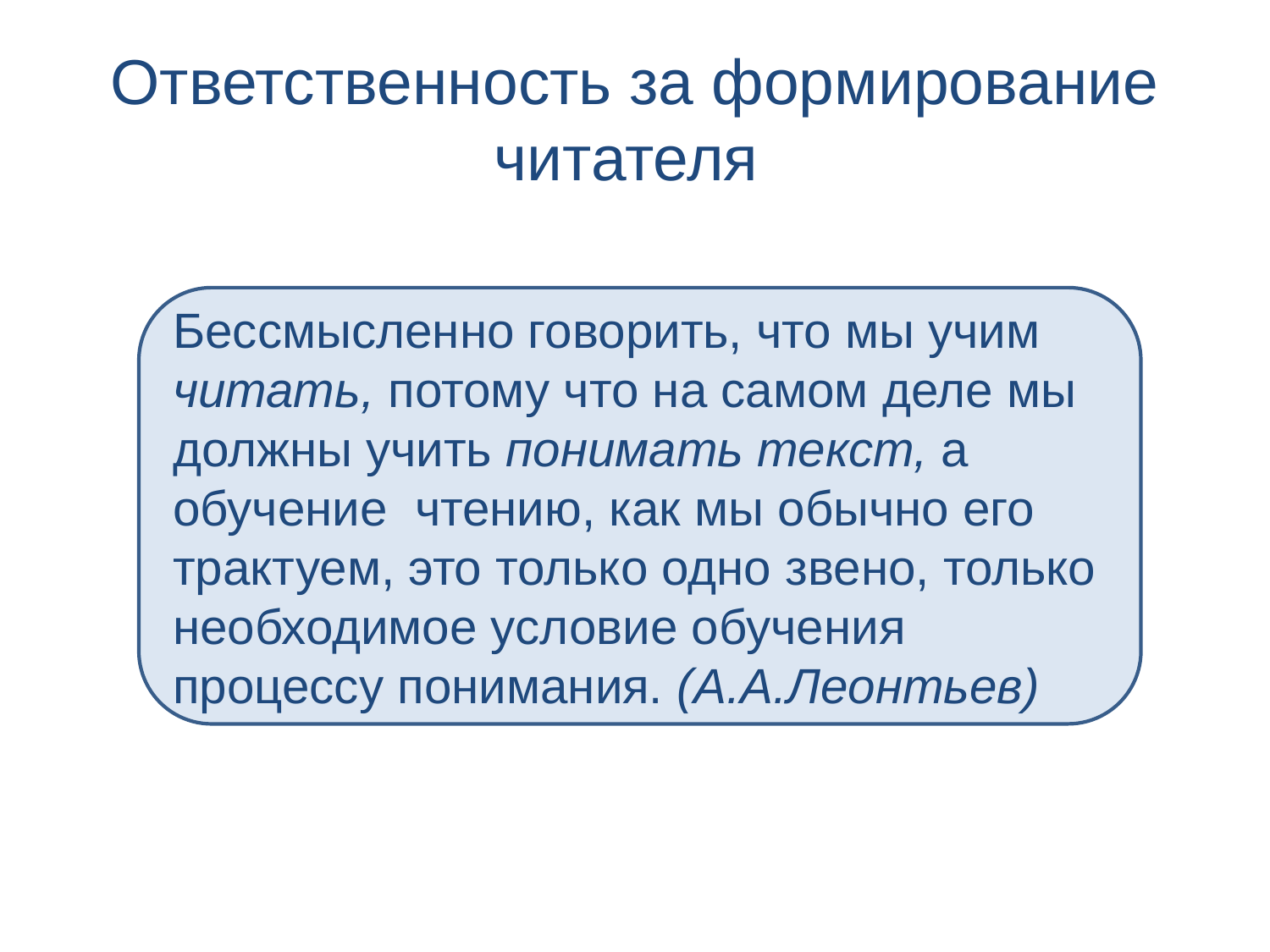

# Ответственность за формирование читателя
Бессмысленно говорить, что мы учим читать, потому что на самом деле мы должны учить понимать текст, а обучение  чтению, как мы обычно его трактуем, это только одно звено, только необходимое условие обучения процессу понимания. (А.А.Леонтьев)